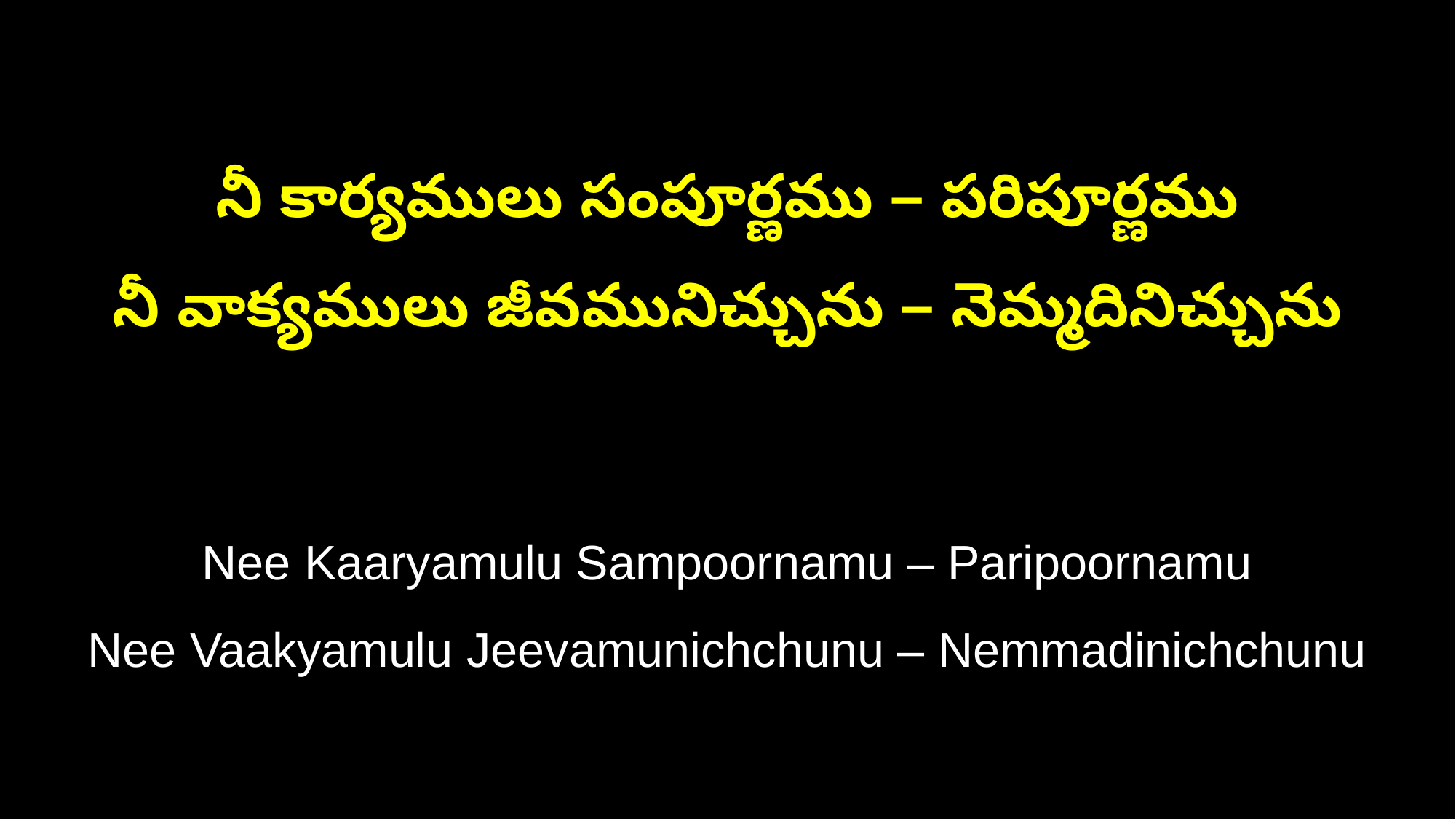

నీ కార్యములు సంపూర్ణము – పరిపూర్ణము
నీ వాక్యములు జీవమునిచ్చును – నెమ్మదినిచ్చును
Nee Kaaryamulu Sampoornamu – Paripoornamu
Nee Vaakyamulu Jeevamunichchunu – Nemmadinichchunu